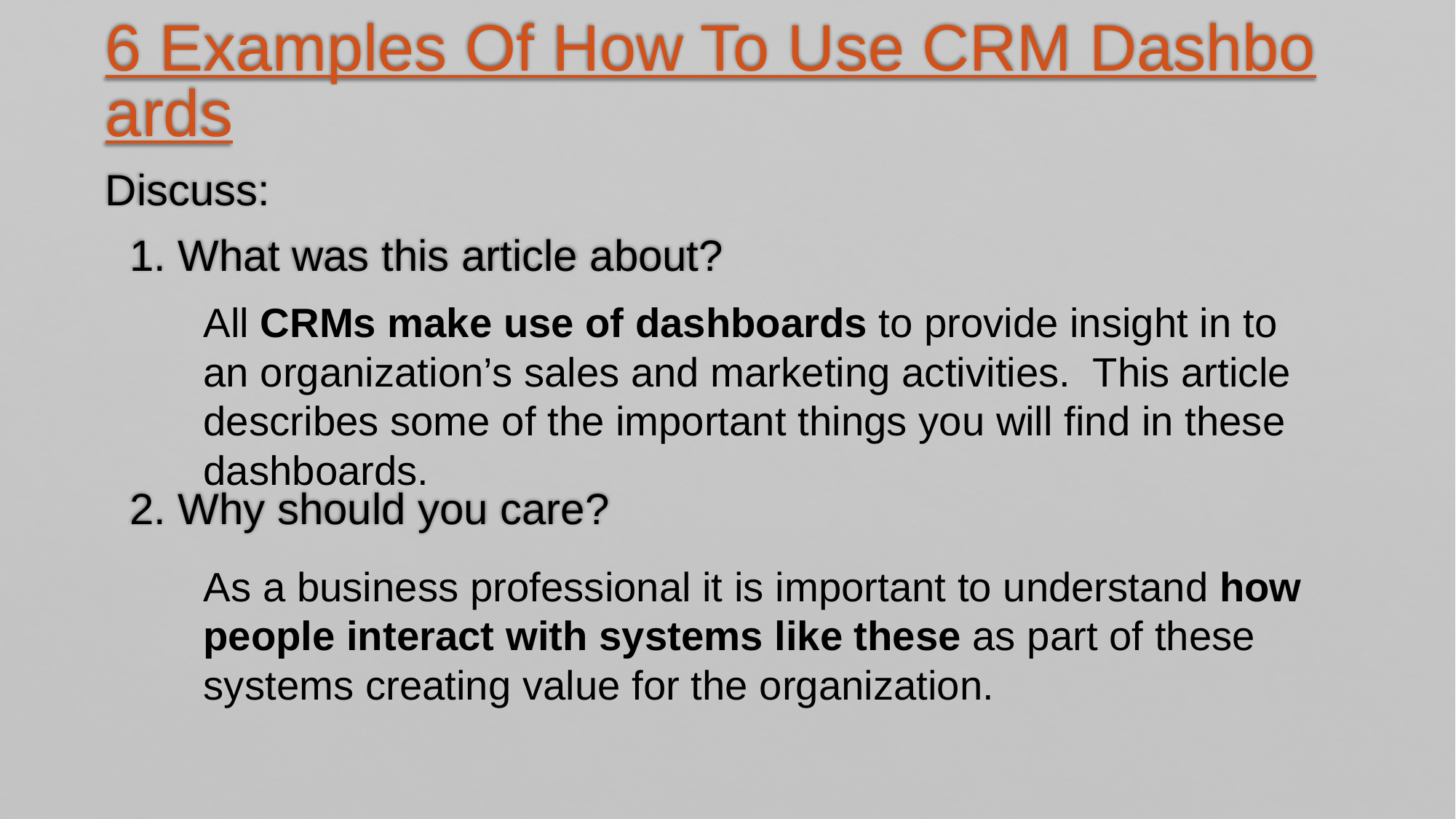

6 Examples Of How To Use CRM Dashboards
Discuss:
1. What was this article about?

2. Why should you care?

All CRMs make use of dashboards to provide insight in to an organization’s sales and marketing activities.  This article describes some of the important things you will find in these dashboards.

As a business professional it is important to understand how people interact with systems like these as part of these systems creating value for the organization.